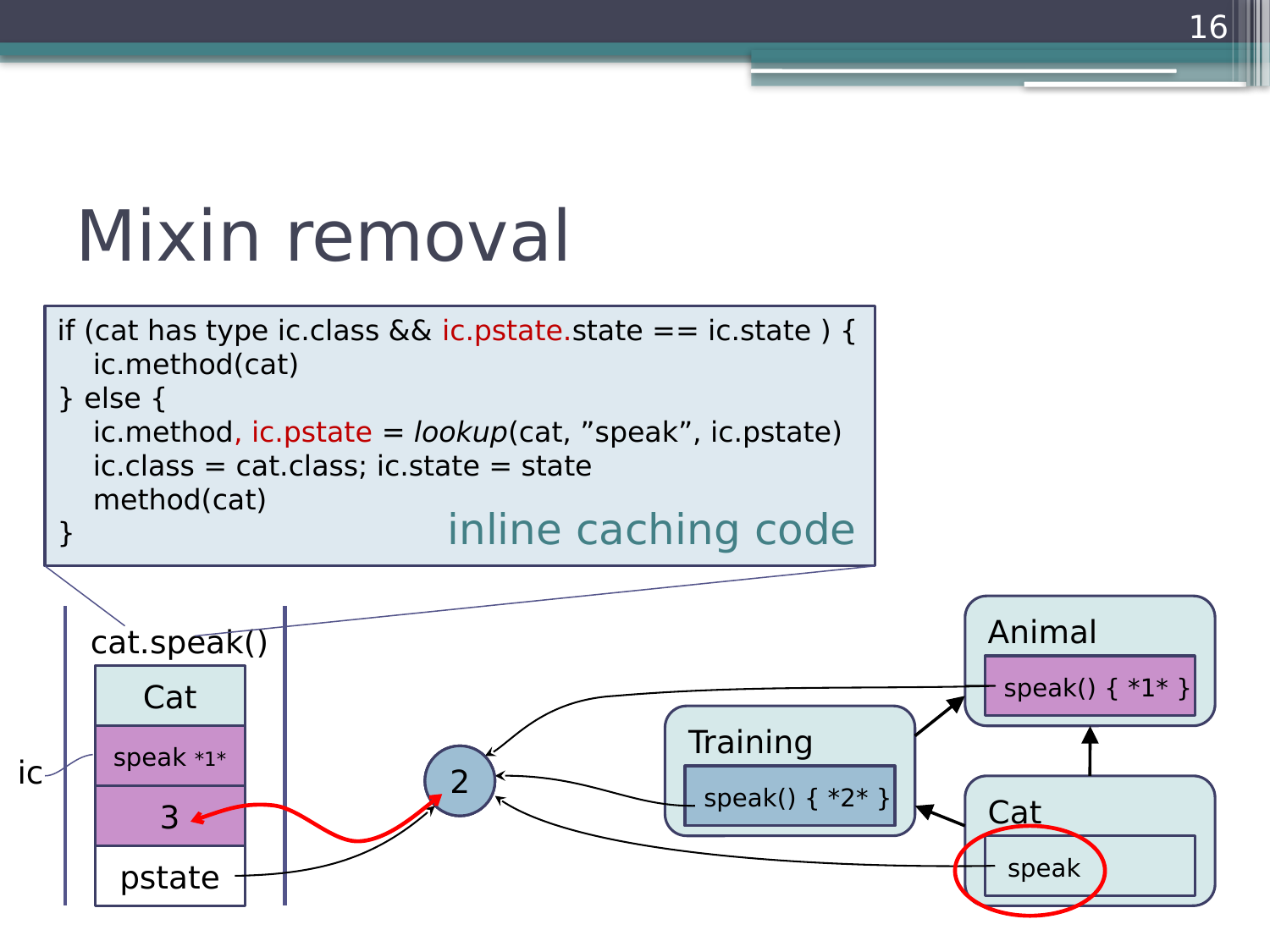

16
# Mixin removal
if (cat has type ic.class && ic.pstate.state == ic.state ) {
    ic.method(cat)
} else {
    ic.method, ic.pstate = lookup(cat, ”speak”, ic.pstate)
    ic.class = cat.class; ic.state = state
    method(cat)
}
inline caching code

Animal

speak() { *1* }
cat.speak()
class
Cat

Training

speak() { *2* }
method
speak *2*
speak *1*
ic
3
3
2

Cat

speak
state
2
2
3

pstate